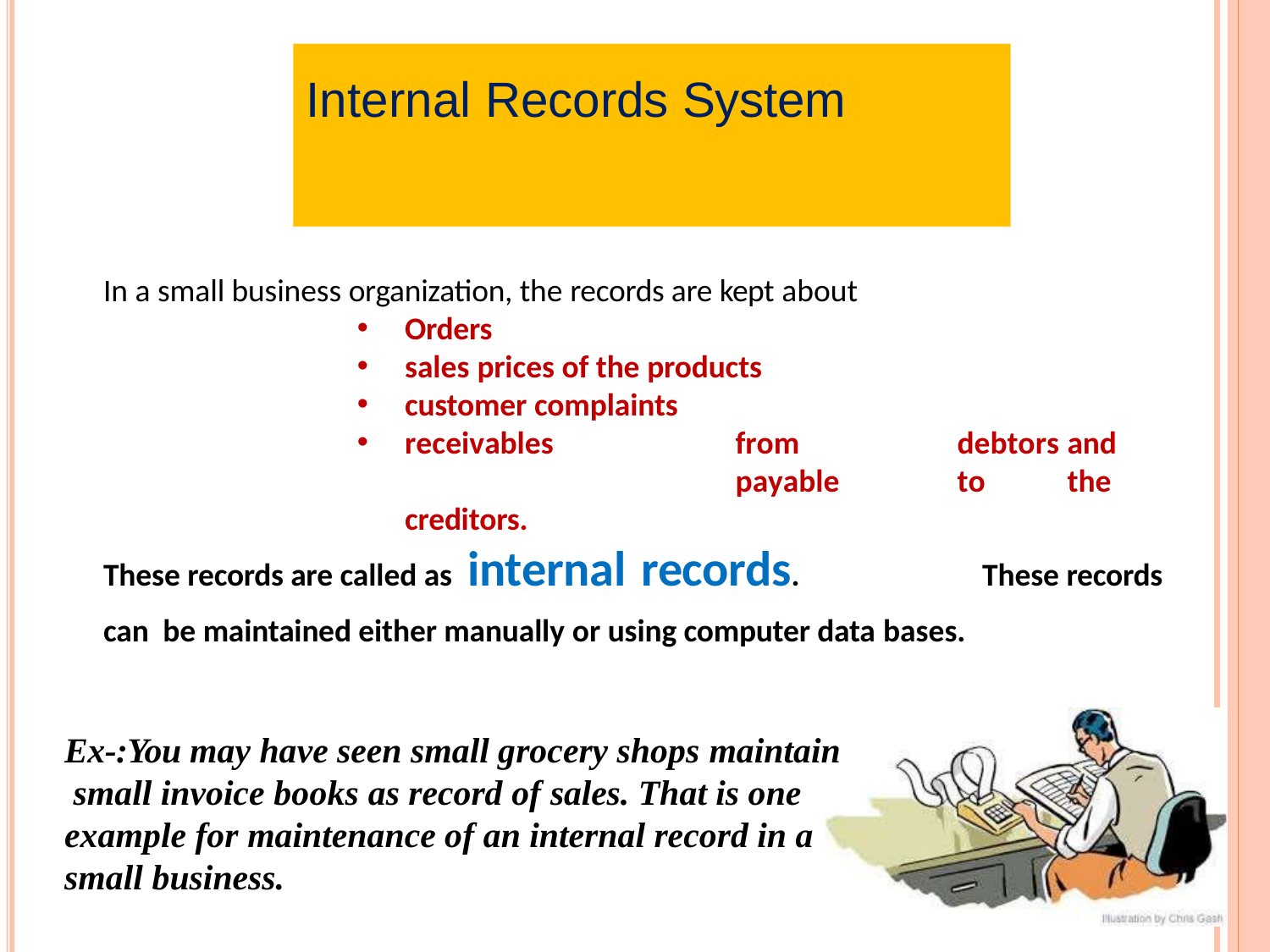

# Internal Records System
In a small business organization, the records are kept about
Orders
sales prices of the products
customer complaints
receivables	from	debtors	and	payable	to	the  creditors.
These records are called as  internal records.	These records can  be maintained either manually or using computer data bases.

Ex-:You may have seen small grocery shops maintain  small invoice books as record of sales. That is one  example for maintenance of an internal record in a  small business.